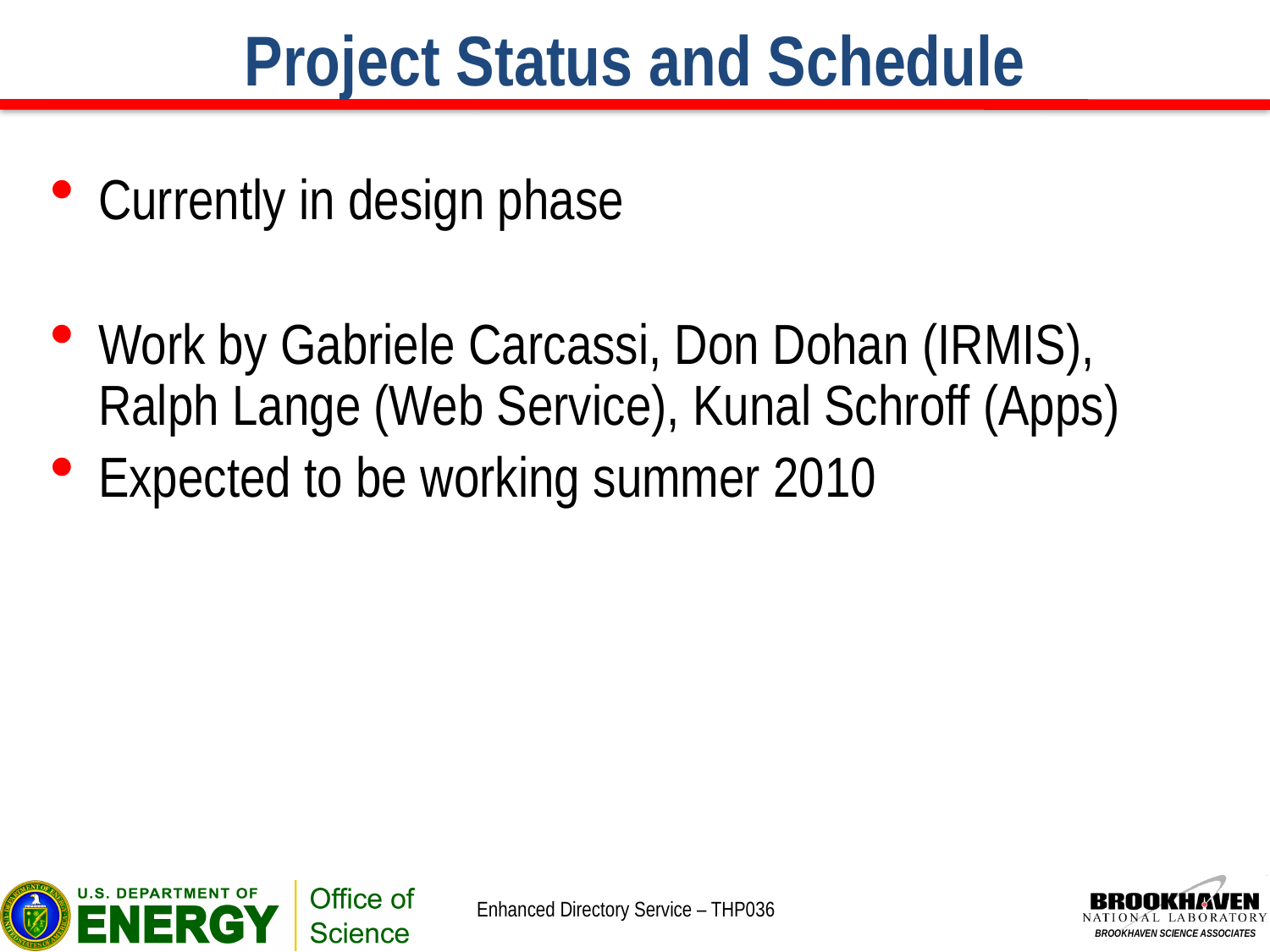

# Project Status and Schedule
Currently in design phase

Work by Gabriele Carcassi, Don Dohan (IRMIS), Ralph Lange (Web Service), Kunal Schroff (Apps)
Expected to be working summer 2010